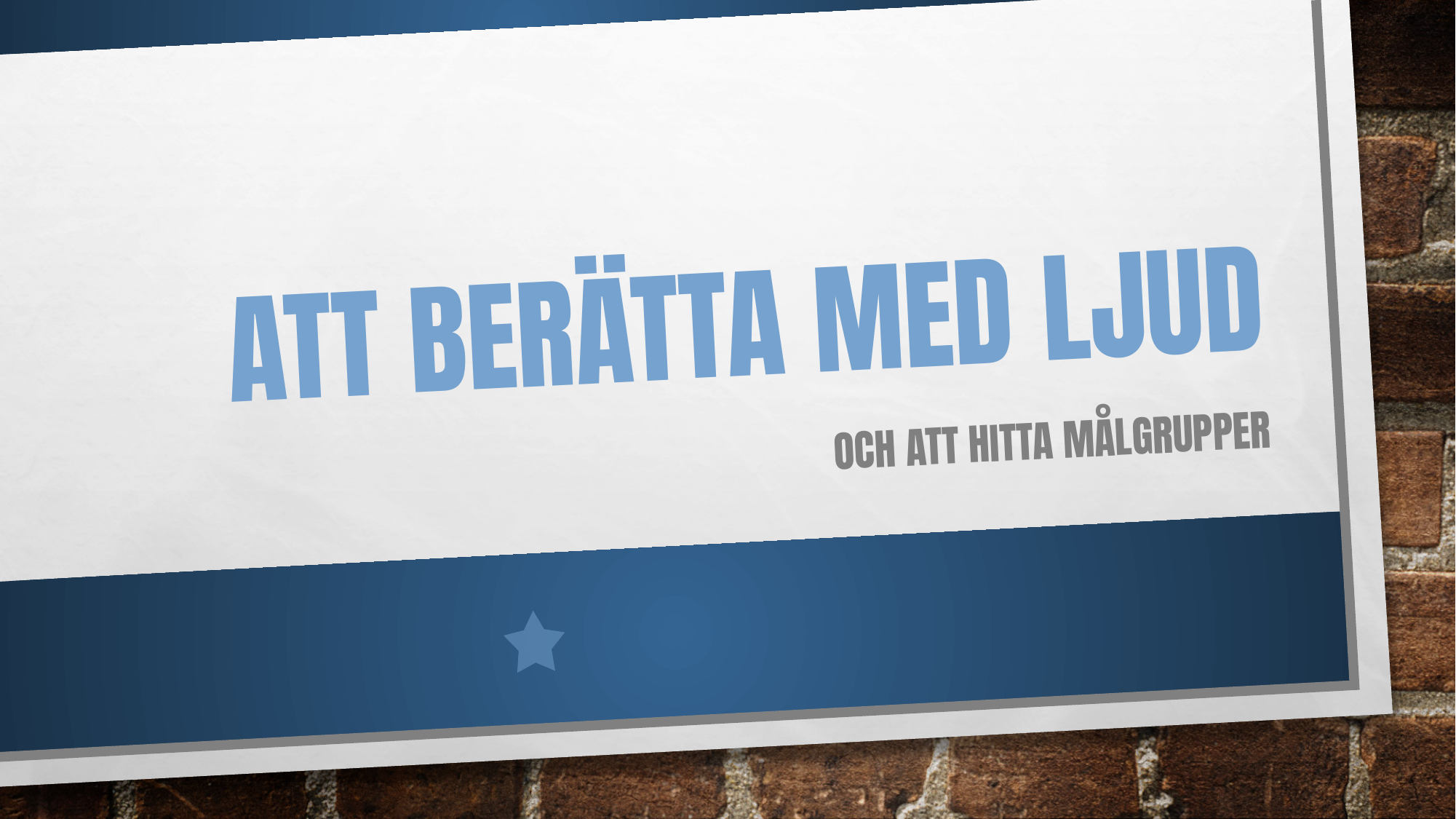

# Att berätta med ljud
Och Att hitta målgrupper